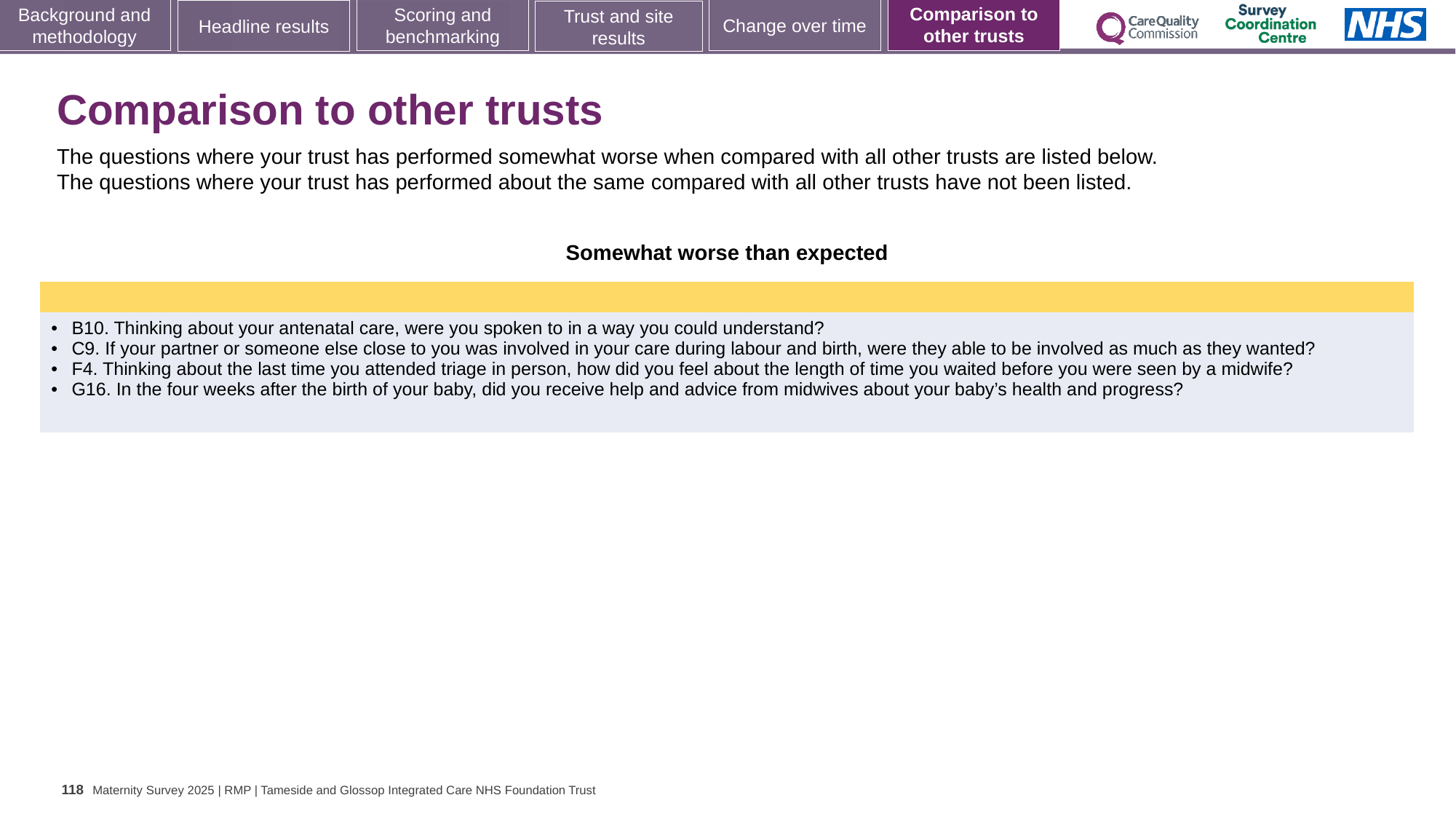

Comparison to other trusts
The questions where your trust has performed somewhat worse when compared with all other trusts are listed below.
The questions where your trust has performed about the same compared with all other trusts have not been listed.
| Somewhat worse than expected |
| --- |
|  |
| B10. Thinking about your antenatal care, were you spoken to in a way you could understand? C9. If your partner or someone else close to you was involved in your care during labour and birth, were they able to be involved as much as they wanted? F4. Thinking about the last time you attended triage in person, how did you feel about the length of time you waited before you were seen by a midwife? G16. In the four weeks after the birth of your baby, did you receive help and advice from midwives about your baby’s health and progress? |
118